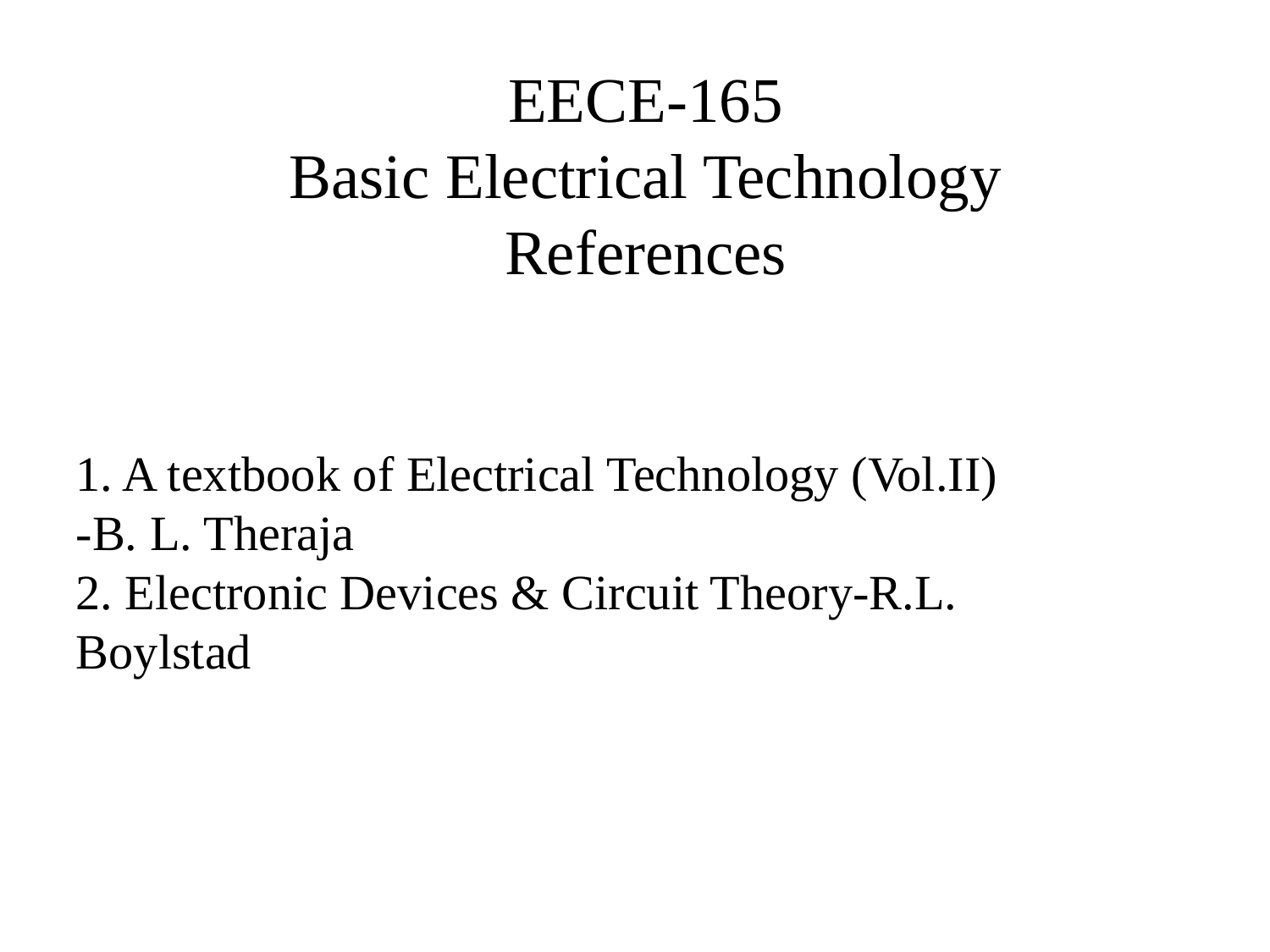

EECE-165
Basic Electrical Technology
References
1. A textbook of Electrical Technology (Vol.II)
-B. L. Theraja
2. Electronic Devices & Circuit Theory-R.L.
Boylstad